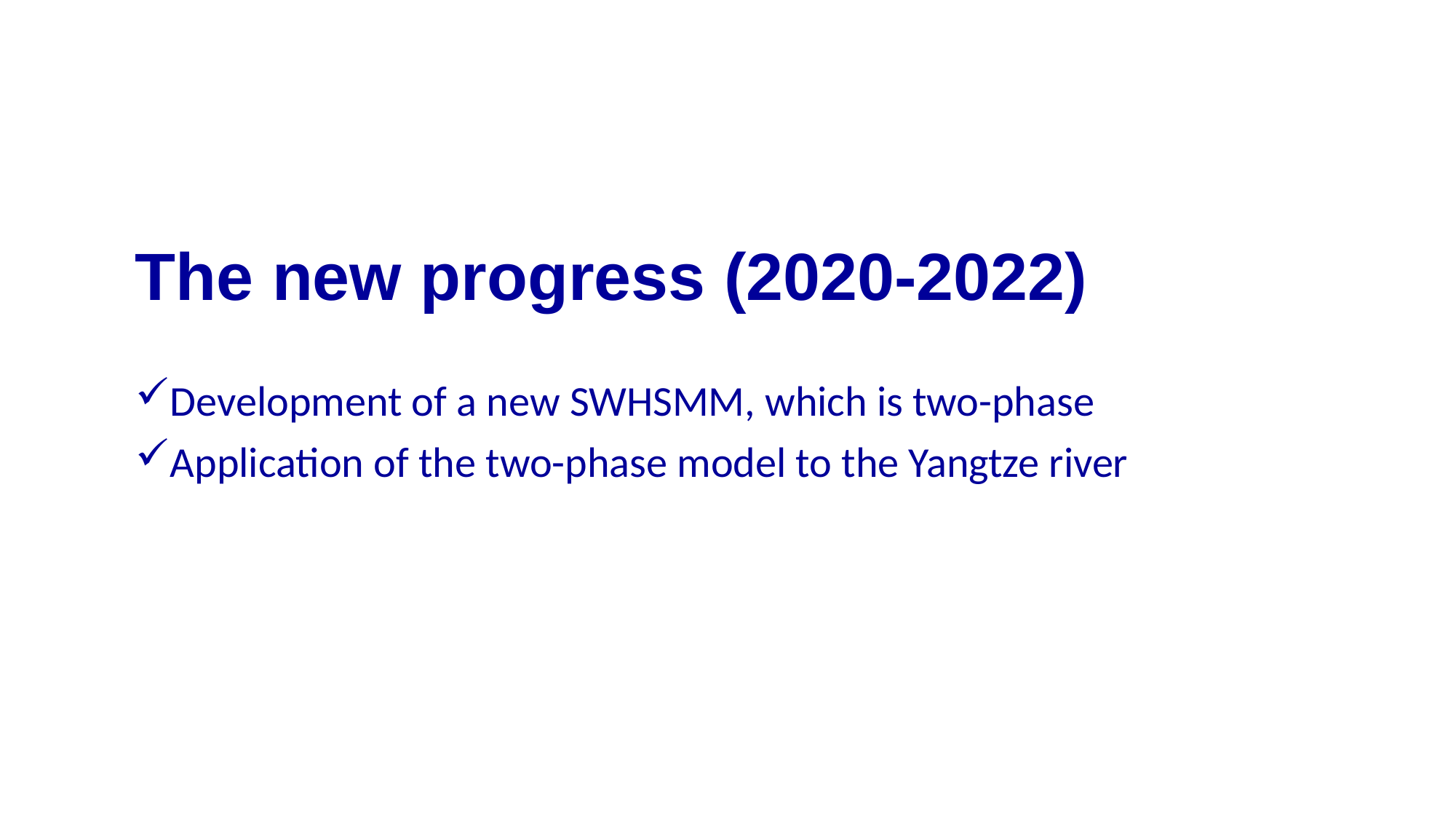

# The new progress (2020-2022)
Development of a new SWHSMM, which is two-phase
Application of the two-phase model to the Yangtze river